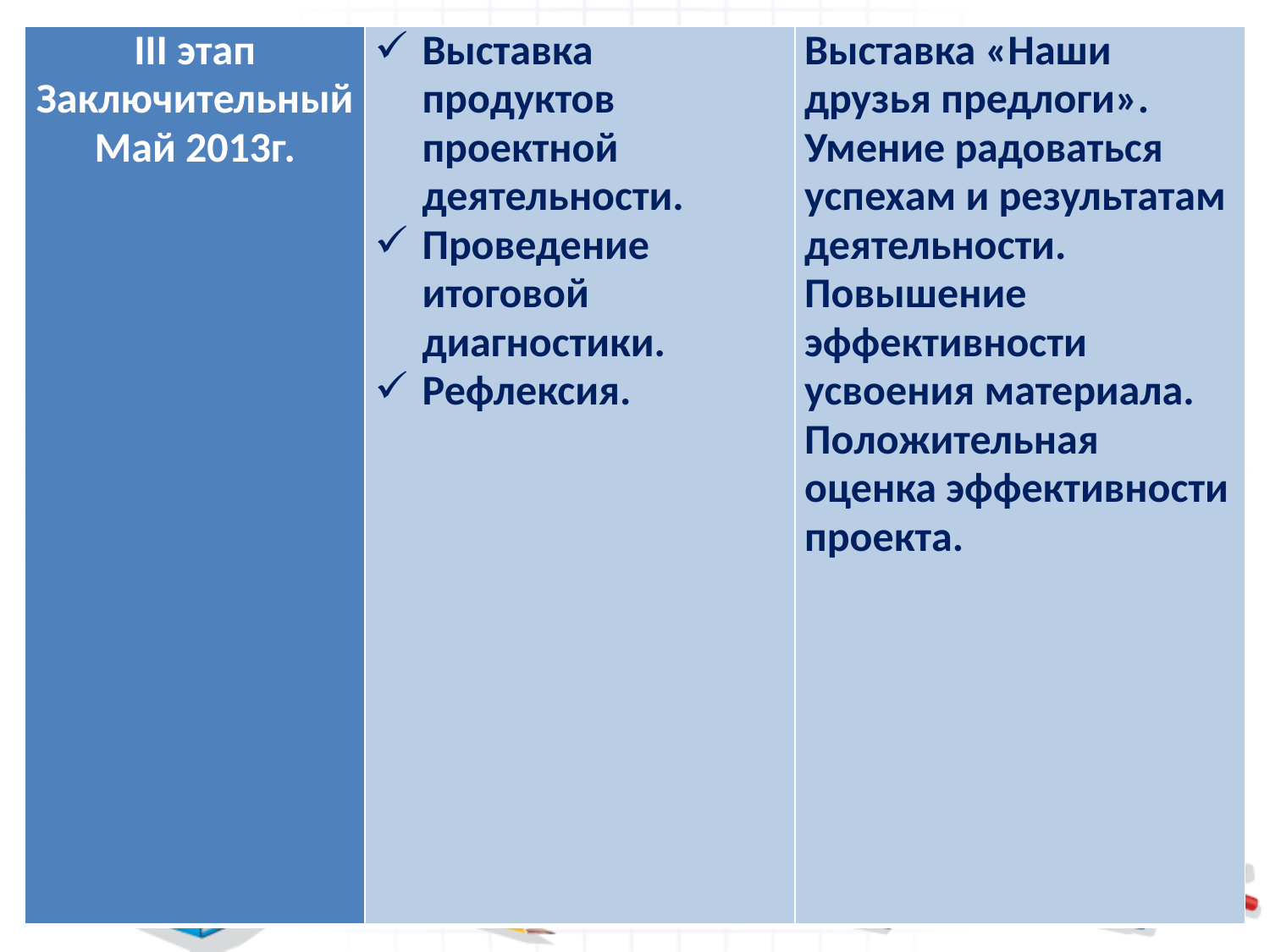

| III этап Заключительный Май 2013г. | Выставка продуктов проектной деятельности. Проведение итоговой диагностики. Рефлексия. | Выставка «Наши друзья предлоги». Умение радоваться успехам и результатам деятельности. Повышение эффективности усвоения материала. Положительная оценка эффективности проекта. |
| --- | --- | --- |